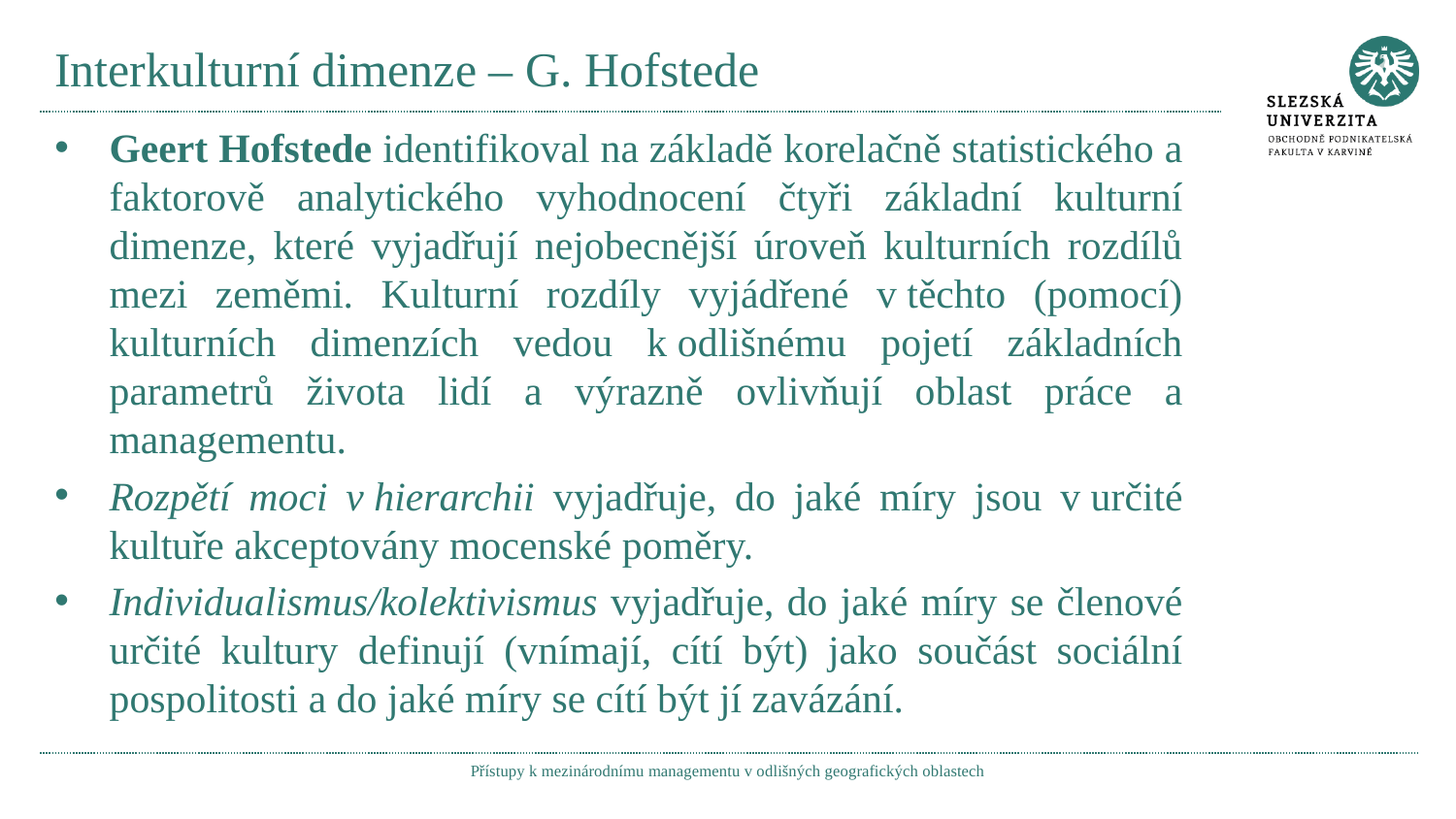

# Interkulturní dimenze – G. Hofstede
Geert Hofstede identifikoval na základě korelačně statistického a faktorově analytického vyhodnocení čtyři základní kulturní dimenze, které vyjadřují nejobecnější úroveň kulturních rozdílů mezi zeměmi. Kulturní rozdíly vyjádřené v těchto (pomocí) kulturních dimenzích vedou k odlišnému pojetí základních parametrů života lidí a výrazně ovlivňují oblast práce a managementu.
Rozpětí moci v hierarchii vyjadřuje, do jaké míry jsou v určité kultuře akceptovány mocenské poměry.
Individualismus/kolektivismus vyjadřuje, do jaké míry se členové určité kultury definují (vnímají, cítí být) jako součást sociální pospolitosti a do jaké míry se cítí být jí zavázání.

Přístupy k mezinárodnímu managementu v odlišných geografických oblastech